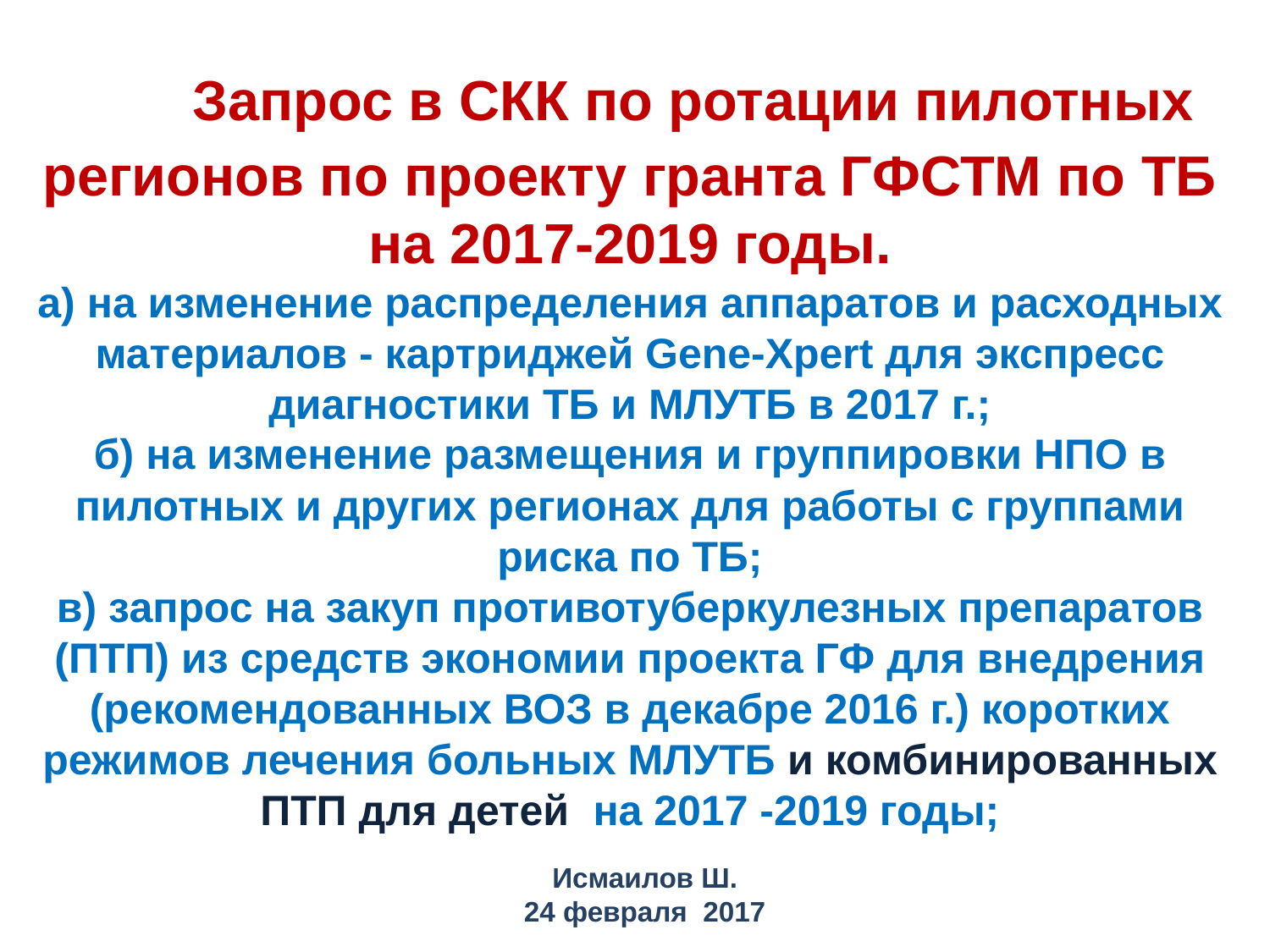

Запрос в СКК по ротации пилотных регионов по проекту гранта ГФСТМ по ТБ на 2017-2019 годы.
а) на изменение распределения аппаратов и расходных материалов - картриджей Gene-Xpert для экспресс диагностики ТБ и МЛУТБ в 2017 г.;
б) на изменение размещения и группировки НПО в пилотных и других регионах для работы с группами риска по ТБ;
в) запрос на закуп противотуберкулезных препаратов (ПТП) из средств экономии проекта ГФ для внедрения (рекомендованных ВОЗ в декабре 2016 г.) коротких режимов лечения больных МЛУТБ и комбинированных ПТП для детей  на 2017 -2019 годы;

Исмаилов Ш.
24 февраля  2017